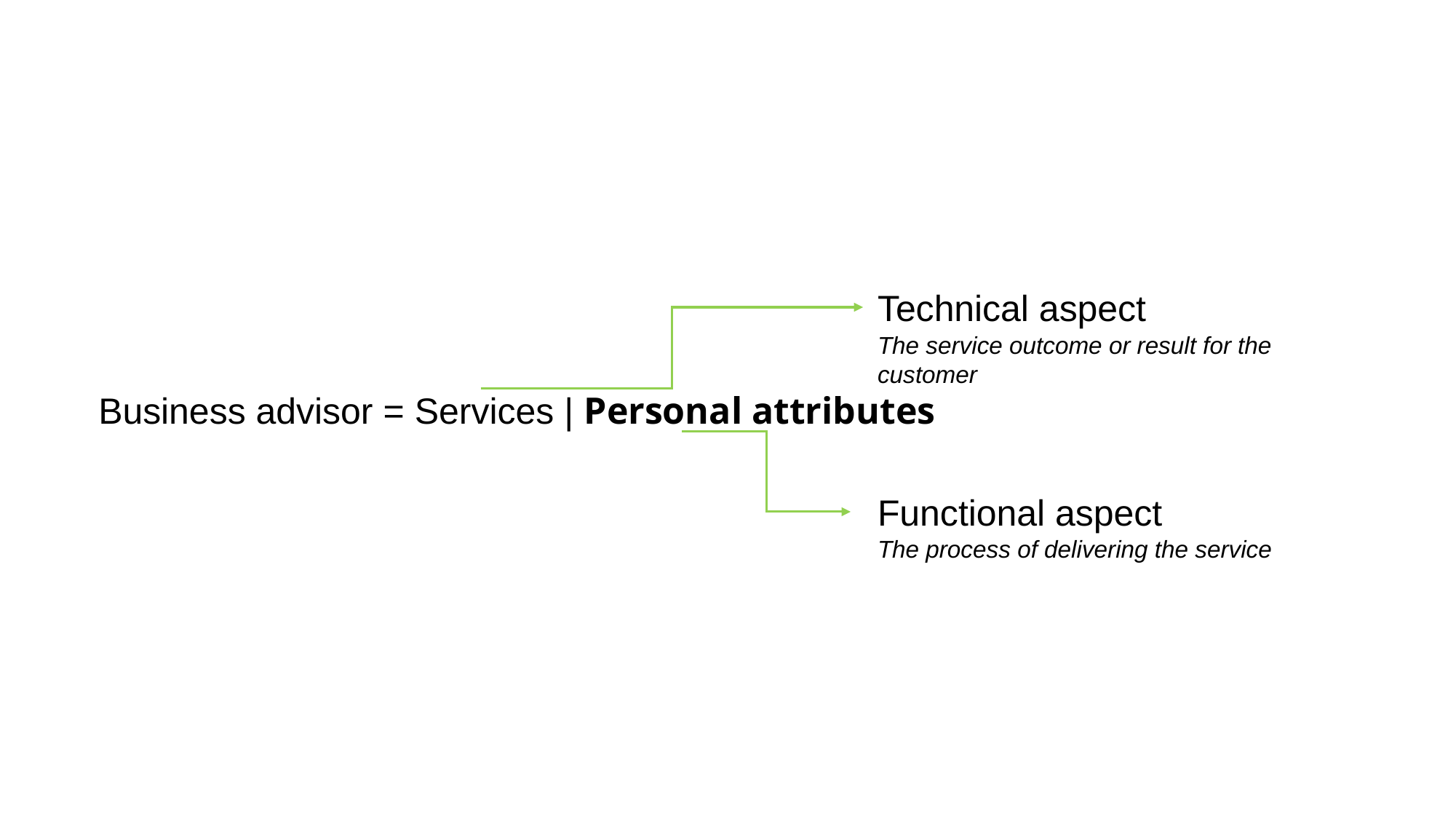

Technical aspect
The service outcome or result for the customer
Business advisor = Services | Personal attributes
Functional aspect
The process of delivering the service